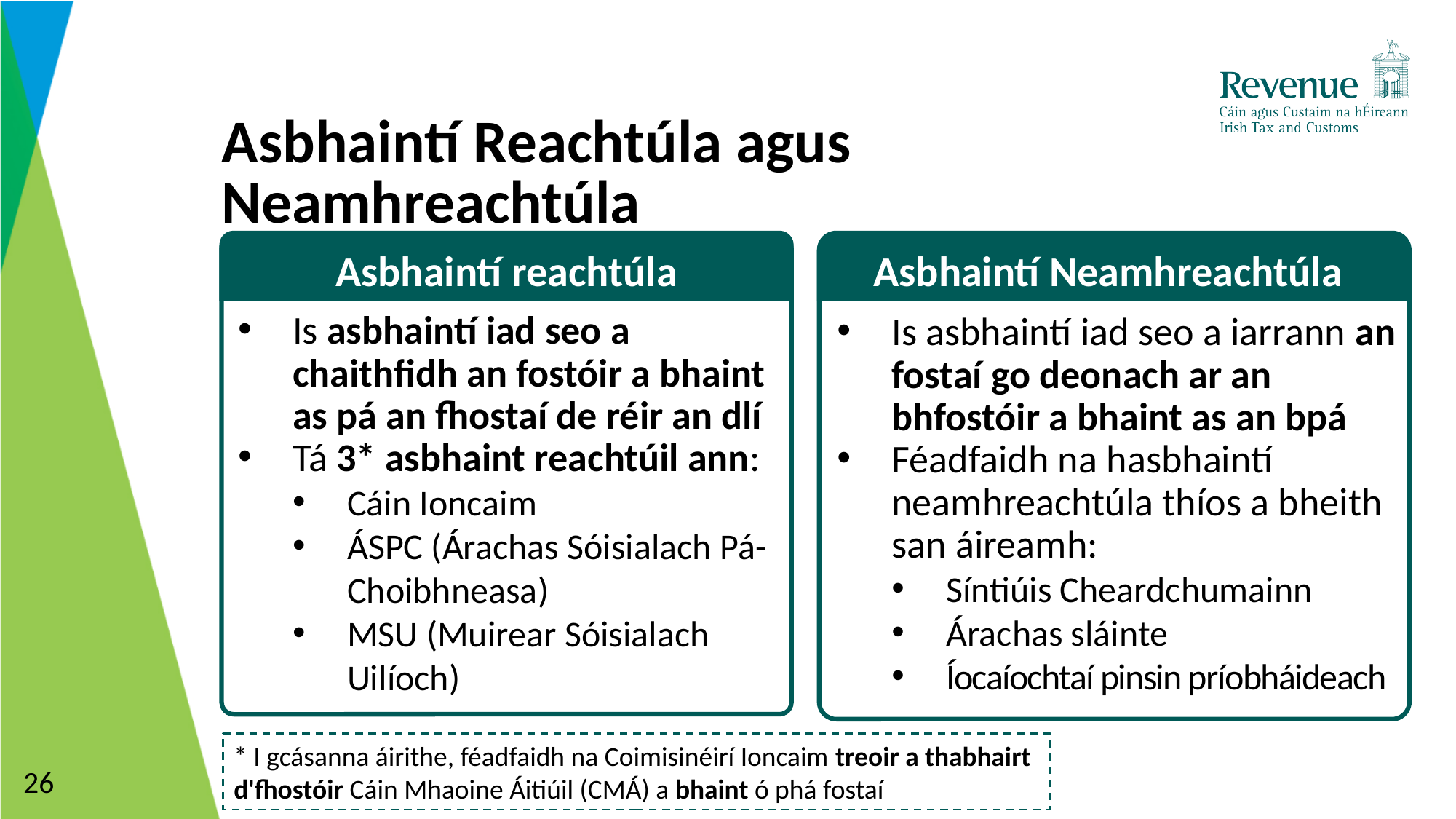

# Asbhaintí Reachtúla agus Neamhreachtúla
Asbhaintí reachtúla
Is asbhaintí iad seo a chaithfidh an fostóir a bhaint as pá an fhostaí de réir an dlí
Tá 3* asbhaint reachtúil ann:
Cáin Ioncaim
ÁSPC (Árachas Sóisialach Pá-Choibhneasa)
MSU (Muirear Sóisialach Uilíoch)
Asbhaintí Neamhreachtúla
Is asbhaintí iad seo a iarrann an fostaí go deonach ar an bhfostóir a bhaint as an bpá
Féadfaidh na hasbhaintí neamhreachtúla thíos a bheith san áireamh:
Síntiúis Cheardchumainn
Árachas sláinte
Íocaíochtaí pinsin príobháideach
* I gcásanna áirithe, féadfaidh na Coimisinéirí Ioncaim treoir a thabhairt d'fhostóir Cáin Mhaoine Áitiúil (CMÁ) a bhaint ó phá fostaí
26